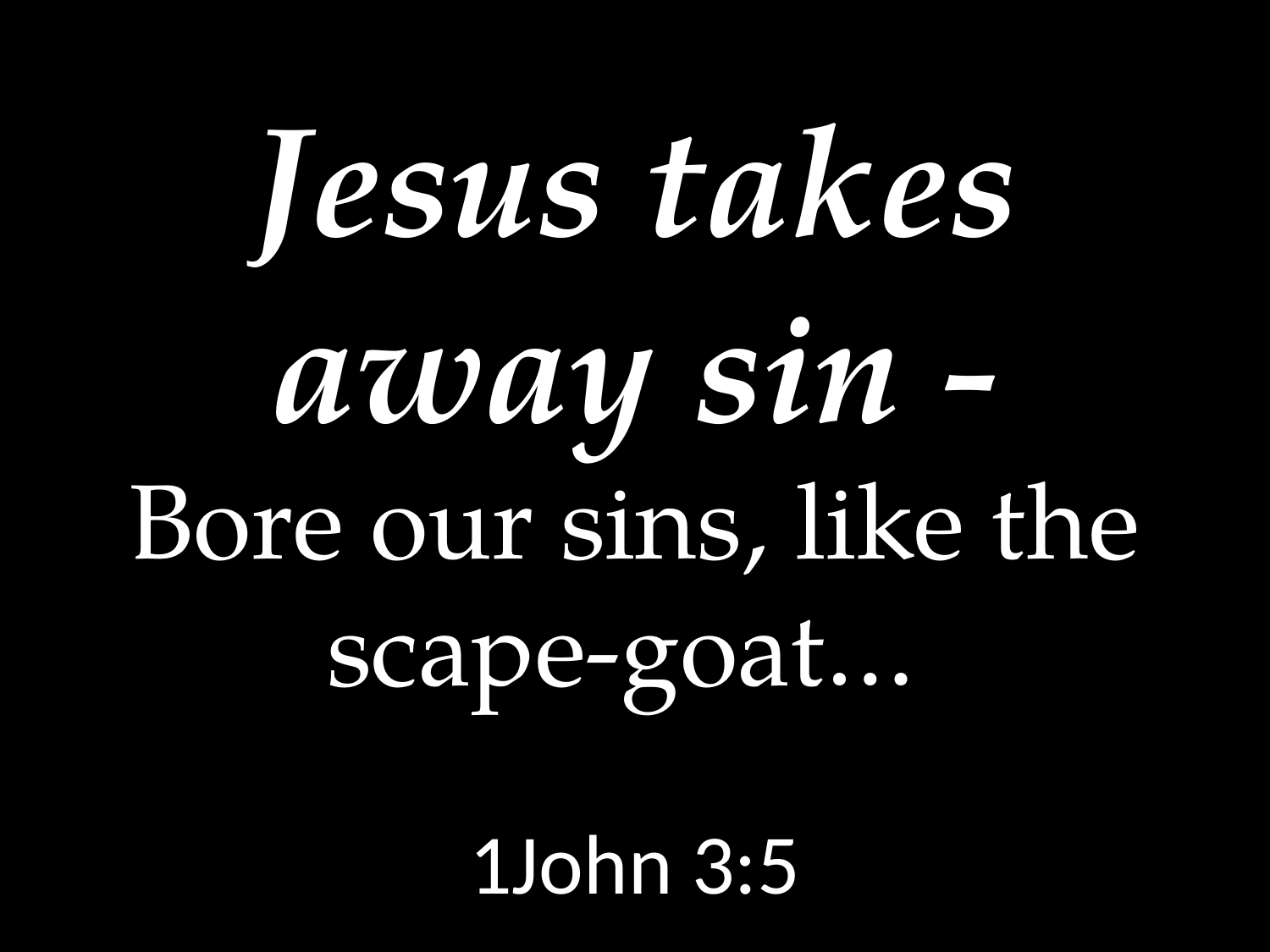

# Jesus takes away sin - Bore our sins, like the scape-goat…
GOD
GOD
1John 3:5